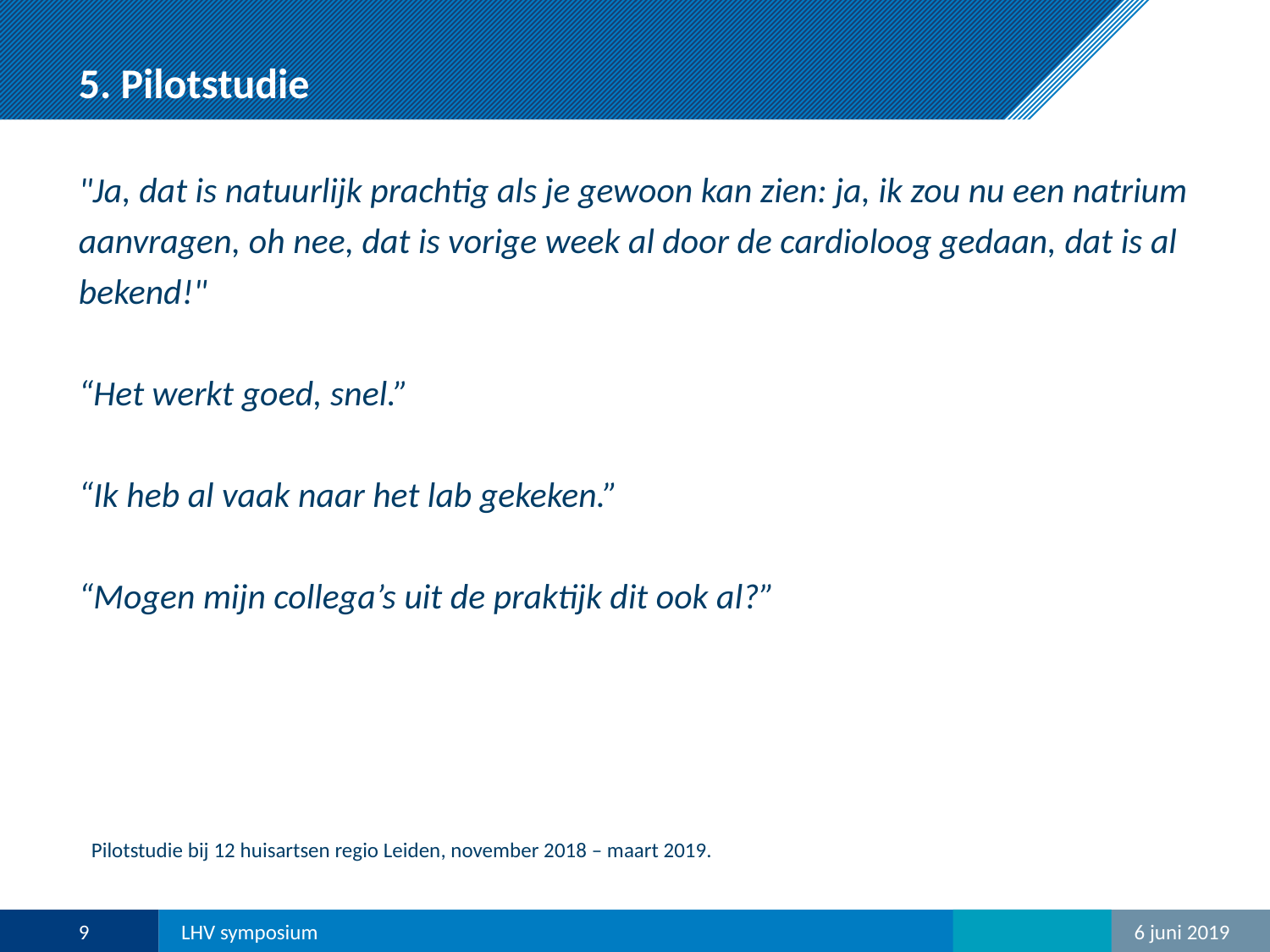

# 5. Pilotstudie
"Ja, dat is natuurlijk prachtig als je gewoon kan zien: ja, ik zou nu een natrium aanvragen, oh nee, dat is vorige week al door de cardioloog gedaan, dat is al bekend!"

“Het werkt goed, snel.”

“Ik heb al vaak naar het lab gekeken.”

“Mogen mijn collega’s uit de praktijk dit ook al?”
Pilotstudie bij 12 huisartsen regio Leiden, november 2018 – maart 2019.
9
LHV symposium
6 juni 2019